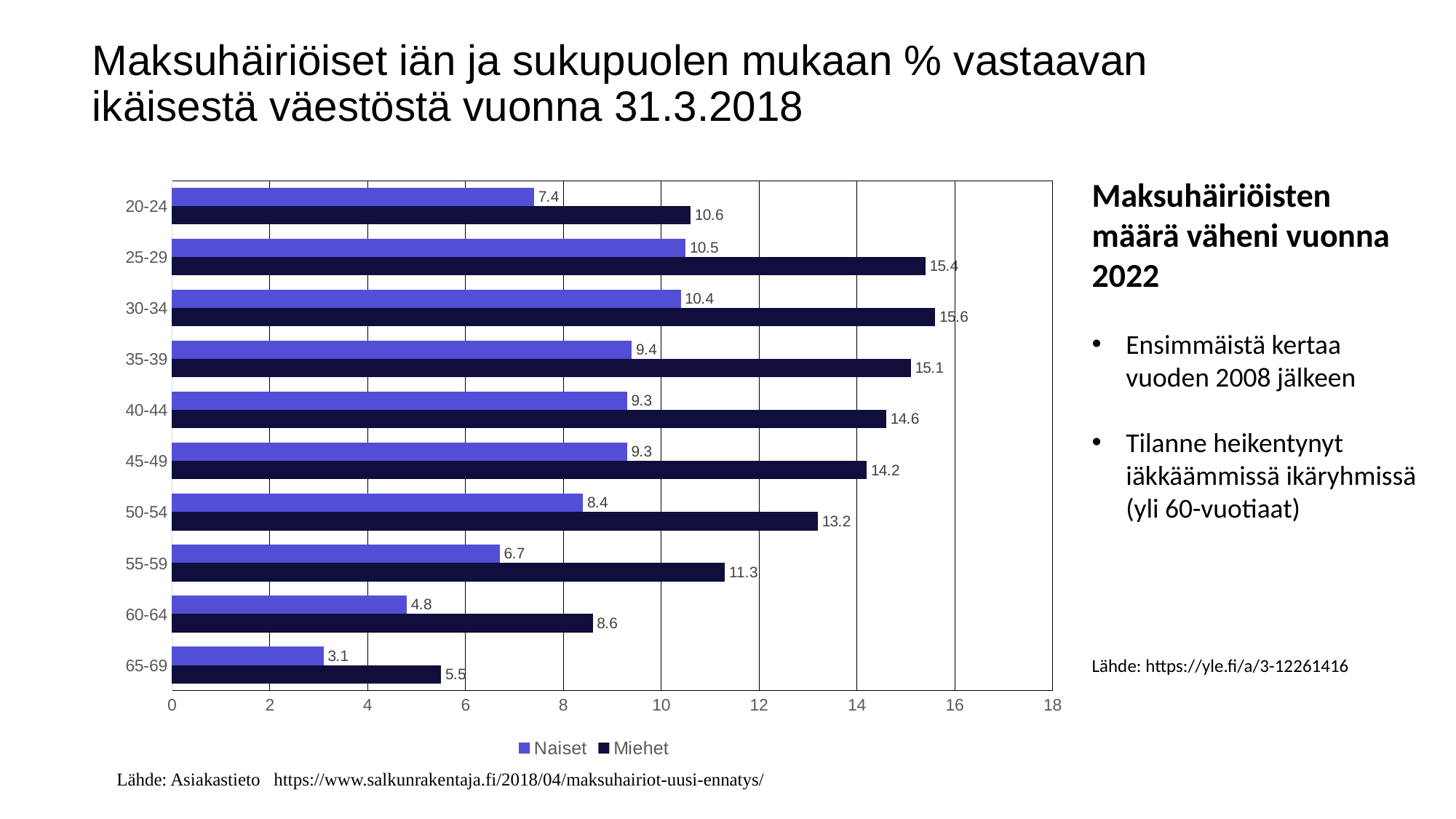

# Maksuhäiriöiset iän ja sukupuolen mukaan % vastaavan ikäisestä väestöstä vuonna 31.3.2018

### Chart

| Category | Miehet | Naiset |
|---|---|---|
| 65-69 | 5.5 | 3.1 |
| 60-64 | 8.6 | 4.8 |
| 55-59 | 11.3 | 6.7 |
| 50-54 | 13.2 | 8.4 |
| 45-49 | 14.2 | 9.3 |
| 40-44 | 14.6 | 9.3 |
| 35-39 | 15.1 | 9.4 |
| 30-34 | 15.6 | 10.4 |
| 25-29 | 15.4 | 10.5 |
| 20-24 | 10.6 | 7.4 |
Maksuhäiriöisten määrä väheni vuonna 2022

Ensimmäistä kertaa vuoden 2008 jälkeen

Tilanne heikentynyt iäkkäämmissä ikäryhmissä (yli 60-vuotiaat)

Lähde: https://yle.fi/a/3-12261416

Lähde: Asiakastieto   https://www.salkunrakentaja.fi/2018/04/maksuhairiot-uusi-ennatys/